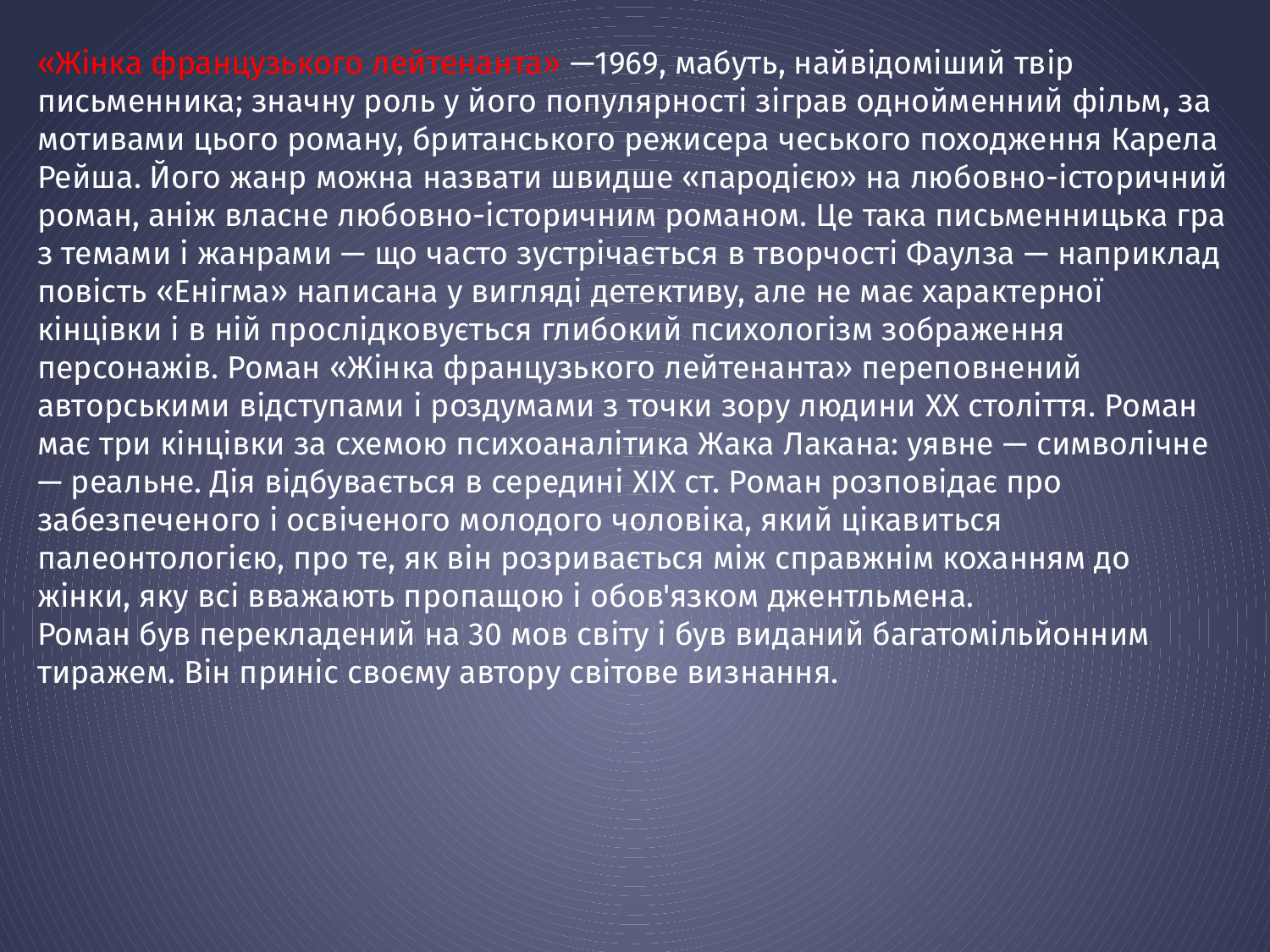

«Жінка французького лейтенанта» —1969, мабуть, найвідоміший твір письменника; значну роль у його популярності зіграв однойменний фільм, за мотивами цього роману, британського режисера чеського походження Карела Рейша. Його жанр можна назвати швидше «пародією» на любовно-історичний роман, аніж власне любовно-історичним романом. Це така письменницька гра з темами і жанрами — що часто зустрічається в творчості Фаулза — наприклад повість «Енігма» написана у вигляді детективу, але не має характерної кінцівки і в ній прослідковується глибокий психологізм зображення персонажів. Роман «Жінка французького лейтенанта» переповнений авторськими відступами і роздумами з точки зору людини XX століття. Роман має три кінцівки за схемою психоаналітика Жака Лакана: уявне — символічне — реальне. Дія відбувається в середині XIX ст. Роман розповідає про забезпеченого і освіченого молодого чоловіка, який цікавиться палеонтологією, про те, як він розривається між справжнім коханням до жінки, яку всі вважають пропащою і обов'язком джентльмена.
Роман був перекладений на 30 мов світу і був виданий багатомільйонним тиражем. Він приніс своєму автору світове визнання.